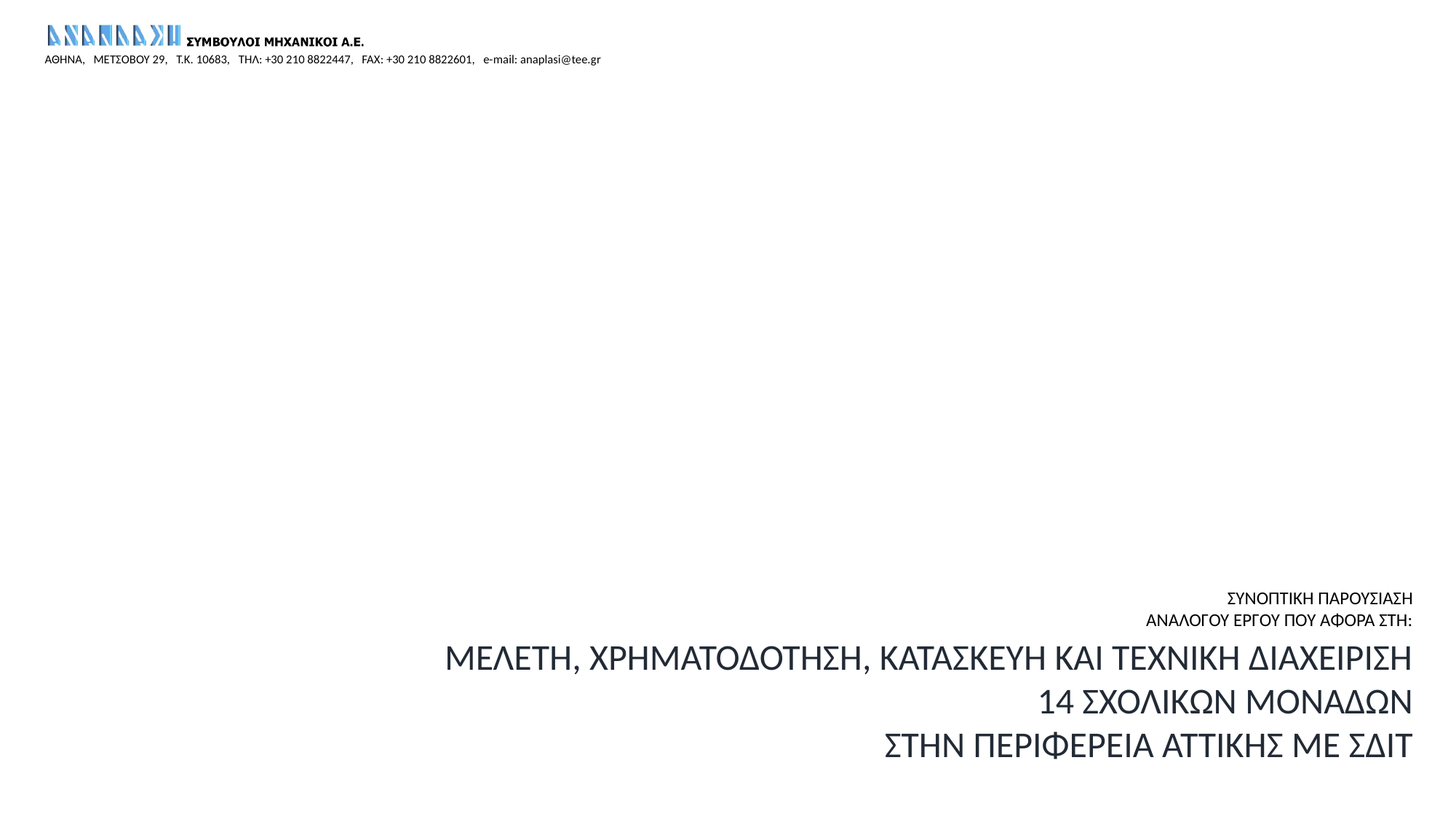

ΣΥΝΟΠΤΙΚΗ ΠΑΡΟΥΣΙΑΣΗ
ΑΝΑΛΟΓΟΥ ΕΡΓΟΥ ΠΟΥ ΑΦΟΡΑ ΣΤΗ:
ΜΕΛΕΤΗ, ΧΡΗΜΑΤΟΔΟΤΗΣΗ, ΚΑΤΑΣΚΕΥΗ ΚΑΙ ΤΕΧΝΙΚΗ ΔΙΑΧΕΙΡΙΣΗ
14 ΣΧΟΛΙΚΩΝ ΜΟΝΑΔΩΝ
ΣΤΗΝ ΠΕΡΙΦΕΡΕΙΑ ΑΤΤΙΚΗΣ ΜΕ ΣΔΙΤ